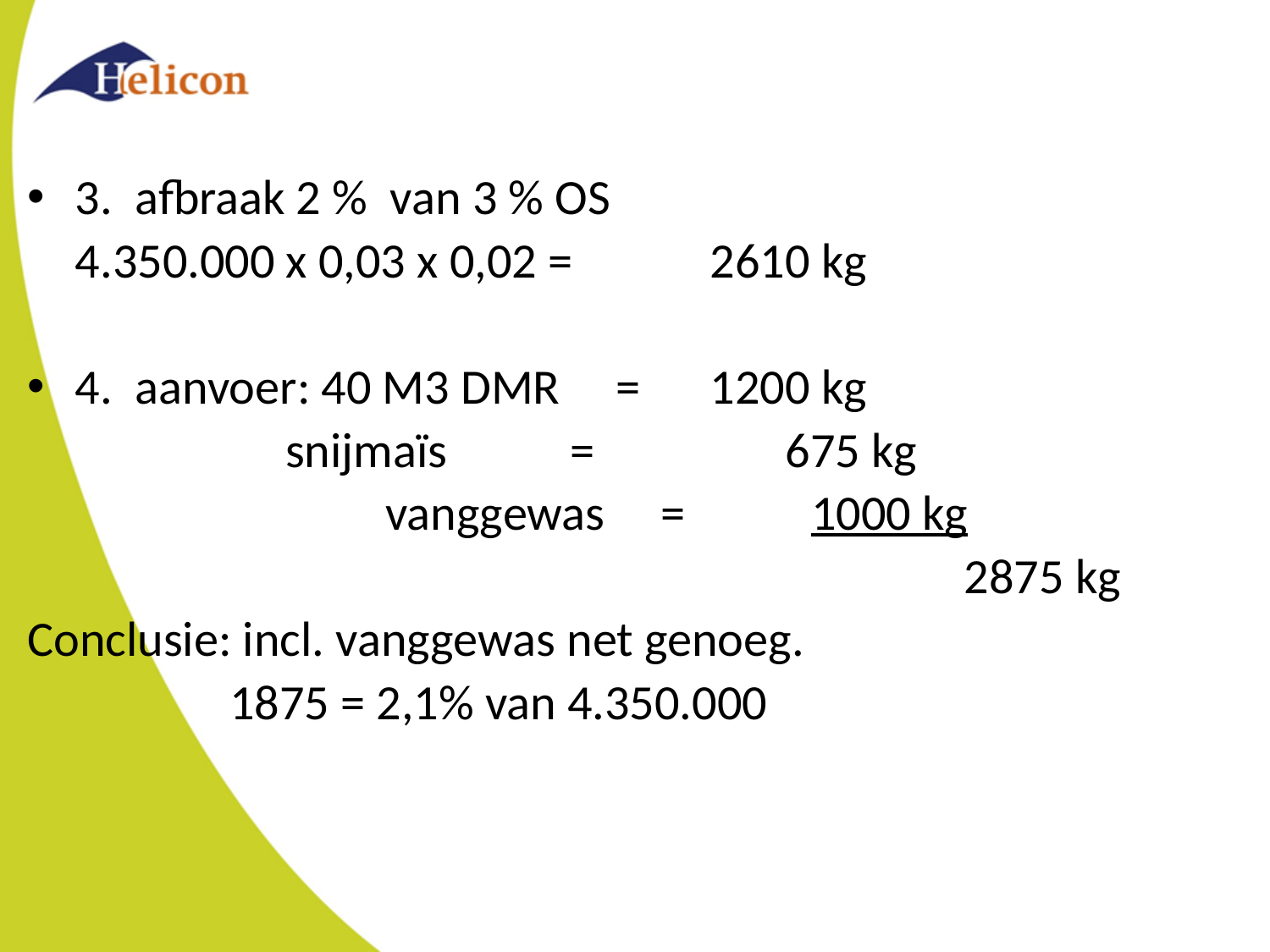

#
3.  afbraak 2 %  van 3 % OS
    	4.350.000 x 0,03 x 0,02 =      	2610 kg

4.  aanvoer: 40 M3 DMR     =      	1200 kg
                       snijmaïs           =                 675 kg
			     vanggewas     =	         1000 kg
								2875 kg
Conclusie: incl. vanggewas net genoeg.
                  1875 = 2,1% van 4.350.000